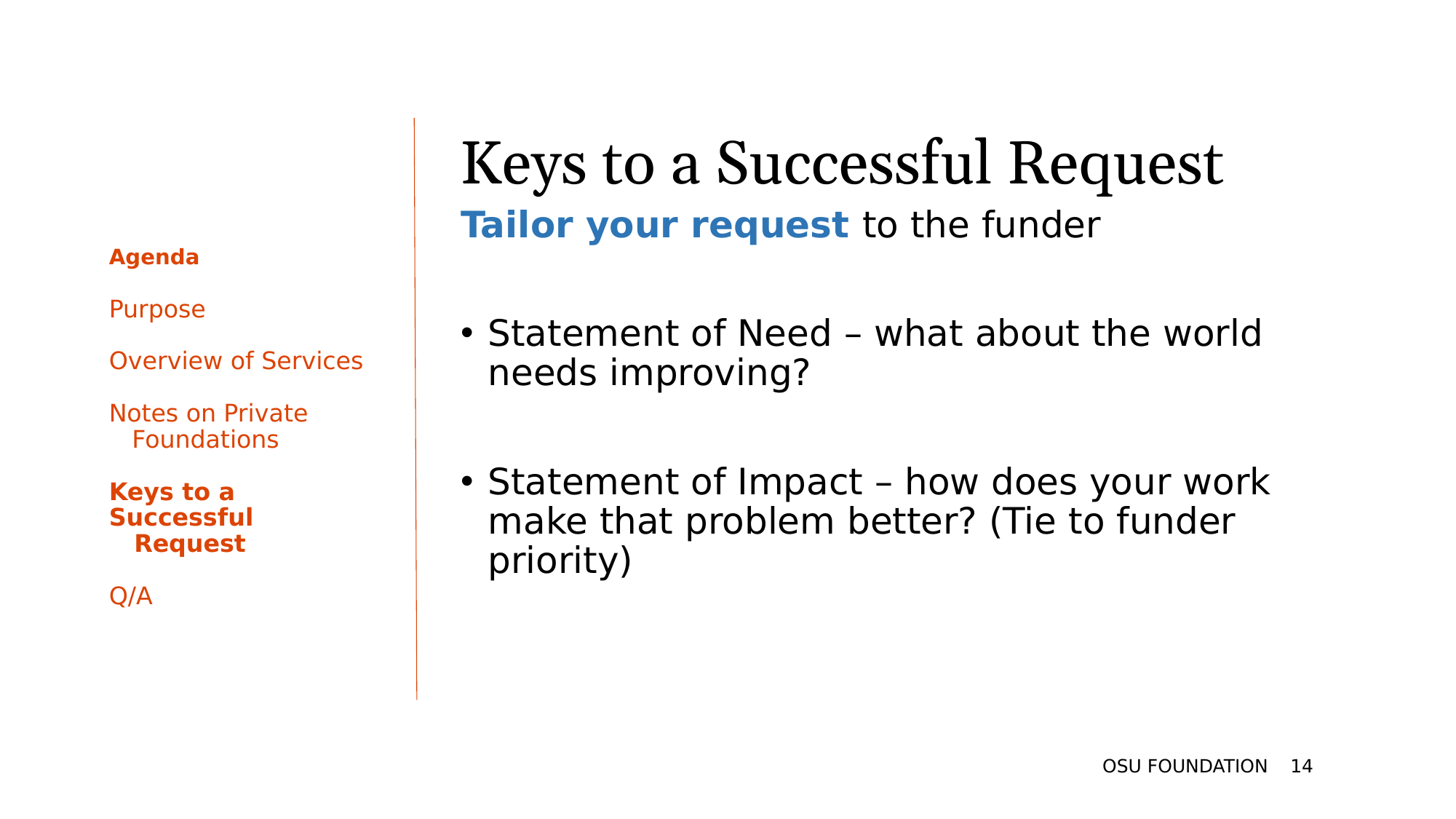

Keys to a Successful Request
Tailor your request to the funder

Statement of Need – what about the world needs improving?

Statement of Impact – how does your work make that problem better? (Tie to funder priority)
# Agenda
Purpose

Overview of Services

Notes on Private
   Foundations

Keys to a Successful
   Request

Q/A
OSU FOUNDATION
14